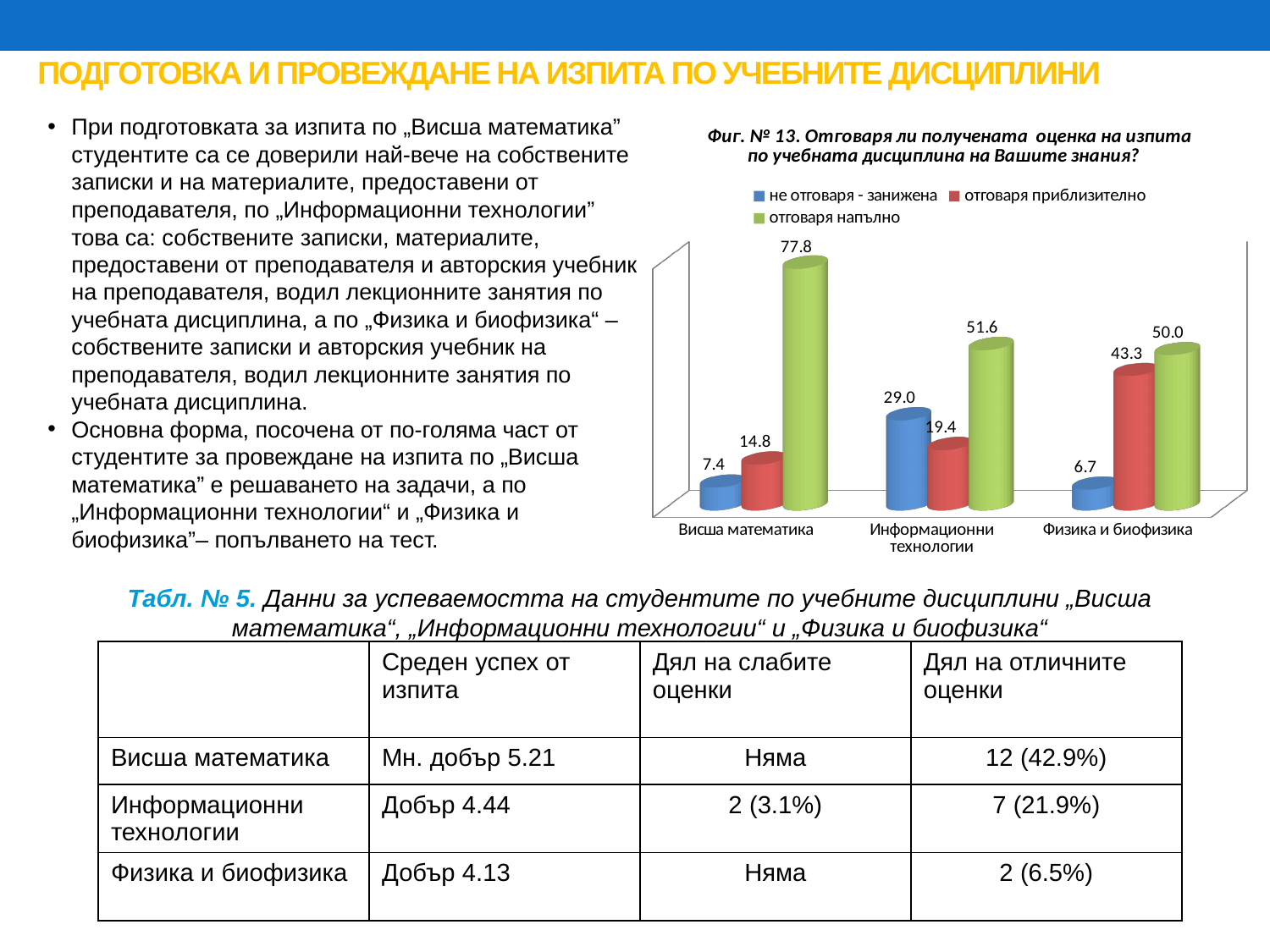

# ПОДГОТОВКА И ПРОВЕЖДАНЕ НА ИЗПИТА ПО УЧЕБНИТЕ ДИСЦИПЛИНИ
При подготовката за изпита по „Висша математика” студентите са се доверили най-вече на собствените записки и на материалите, предоставени от преподавателя, по „Информационни технологии” това са: собствените записки, материалите, предоставени от преподавателя и авторския учебник на преподавателя, водил лекционните занятия по учебната дисциплина, а по „Физика и биофизика“ – собствените записки и авторския учебник на преподавателя, водил лекционните занятия по учебната дисциплина.
Основна форма, посочена от по-голяма част от студентите за провеждане на изпита по „Висша математика” е решаването на задачи, а по „Информационни технологии“ и „Физика и биофизика”– попълването на тест.

[unsupported chart]

Табл. № 5. Данни за успеваемостта на студентите по учебните дисциплини „Висша математика“, „Информационни технологии“ и „Физика и биофизика“
|  | Среден успех от изпита | Дял на слабите оценки | Дял на отличните оценки |
| --- | --- | --- | --- |
| Висша математика | Мн. добър 5.21 | Няма | 12 (42.9%) |
| Информационни технологии | Добър 4.44 | 2 (3.1%) | 7 (21.9%) |
| Физика и биофизика | Добър 4.13 | Няма | 2 (6.5%) |